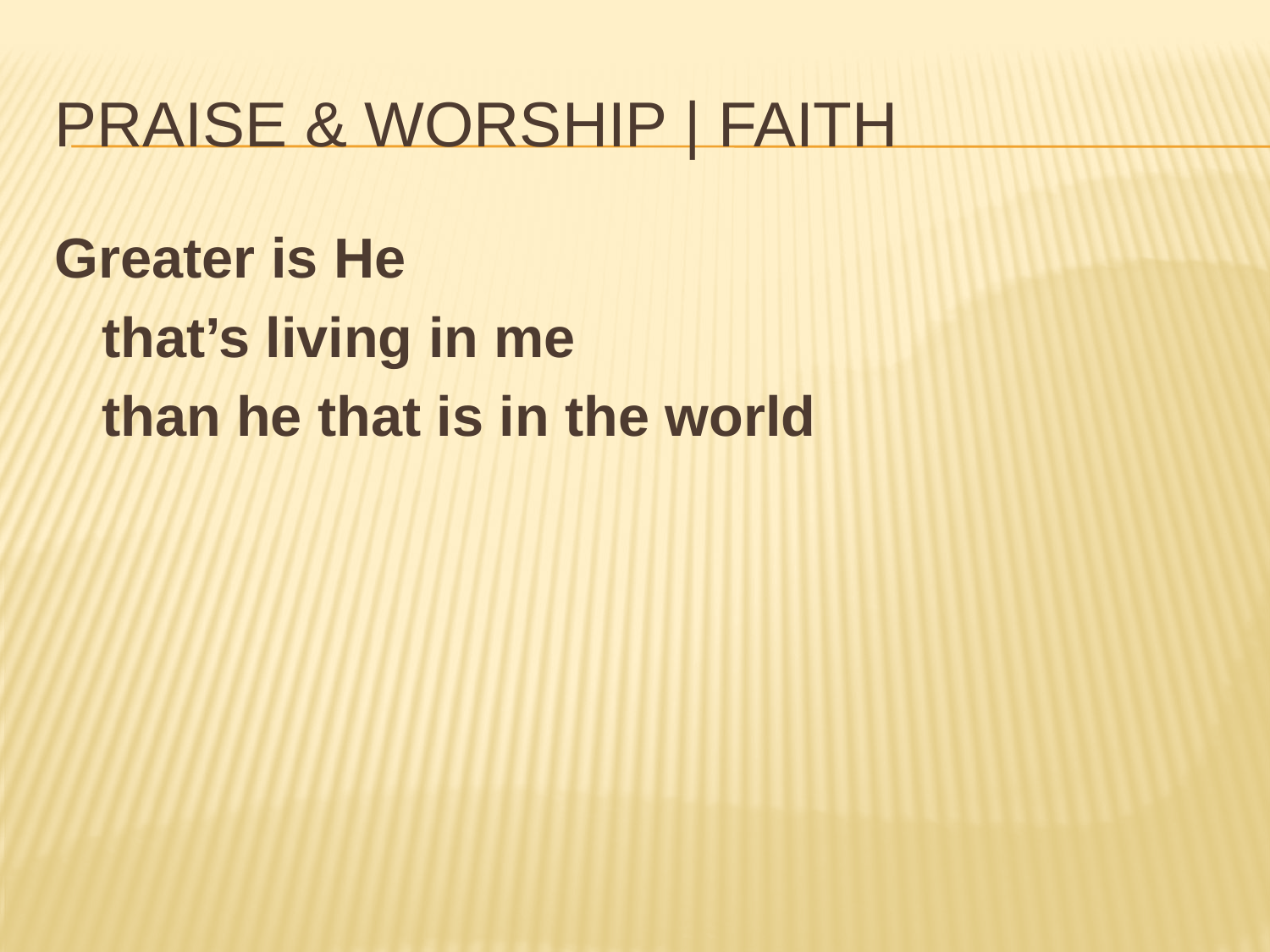

# Praise & Worship | Faith
Greater is He
   that’s living in me
   than he that is in the world